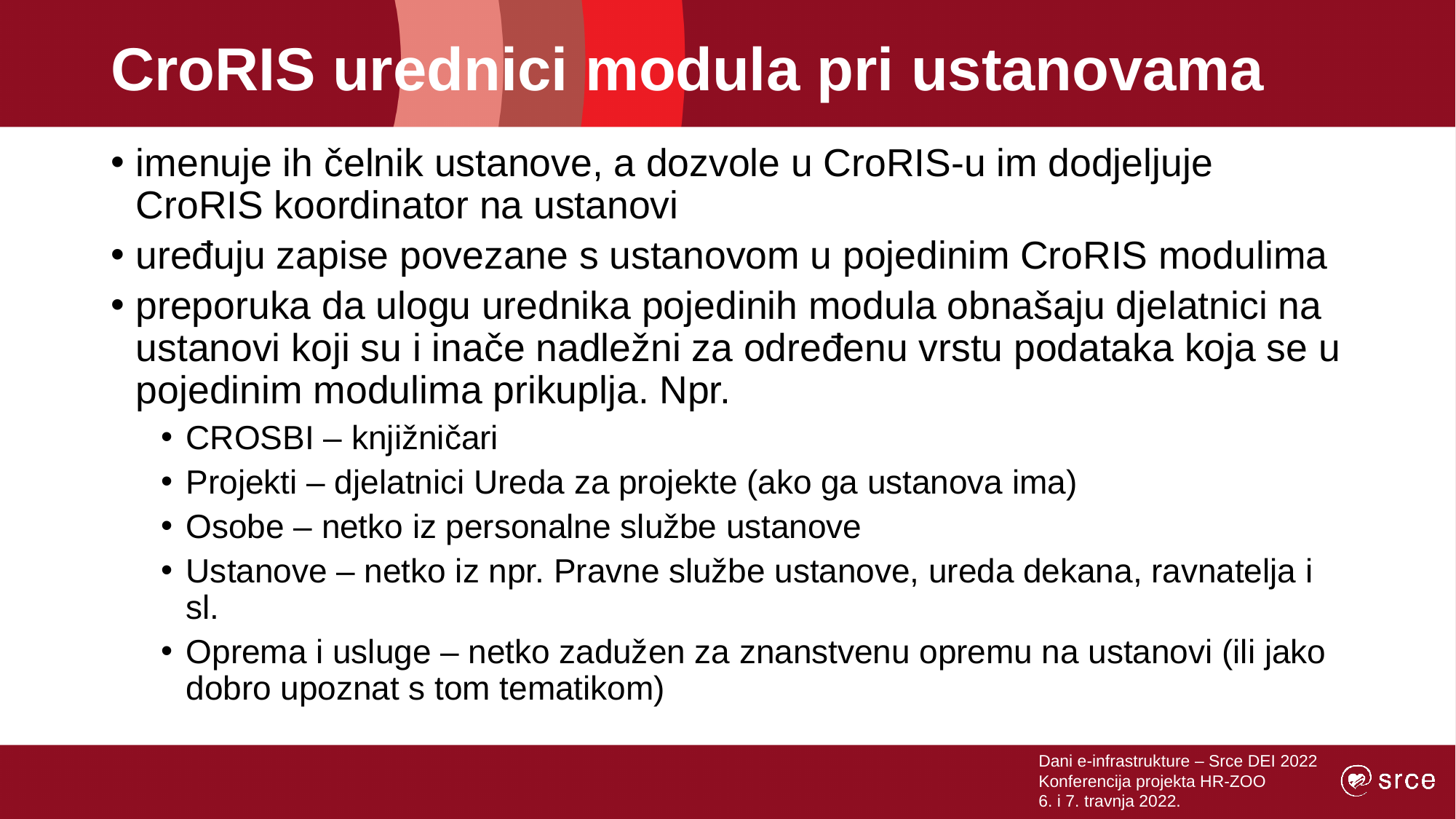

# CroRIS urednici modula pri ustanovama
imenuje ih čelnik ustanove, a dozvole u CroRIS-u im dodjeljuje CroRIS koordinator na ustanovi
uređuju zapise povezane s ustanovom u pojedinim CroRIS modulima
preporuka da ulogu urednika pojedinih modula obnašaju djelatnici na ustanovi koji su i inače nadležni za određenu vrstu podataka koja se u pojedinim modulima prikuplja. Npr.
CROSBI – knjižničari
Projekti – djelatnici Ureda za projekte (ako ga ustanova ima)
Osobe – netko iz personalne službe ustanove
Ustanove – netko iz npr. Pravne službe ustanove, ureda dekana, ravnatelja i sl.
Oprema i usluge – netko zadužen za znanstvenu opremu na ustanovi (ili jako dobro upoznat s tom tematikom)